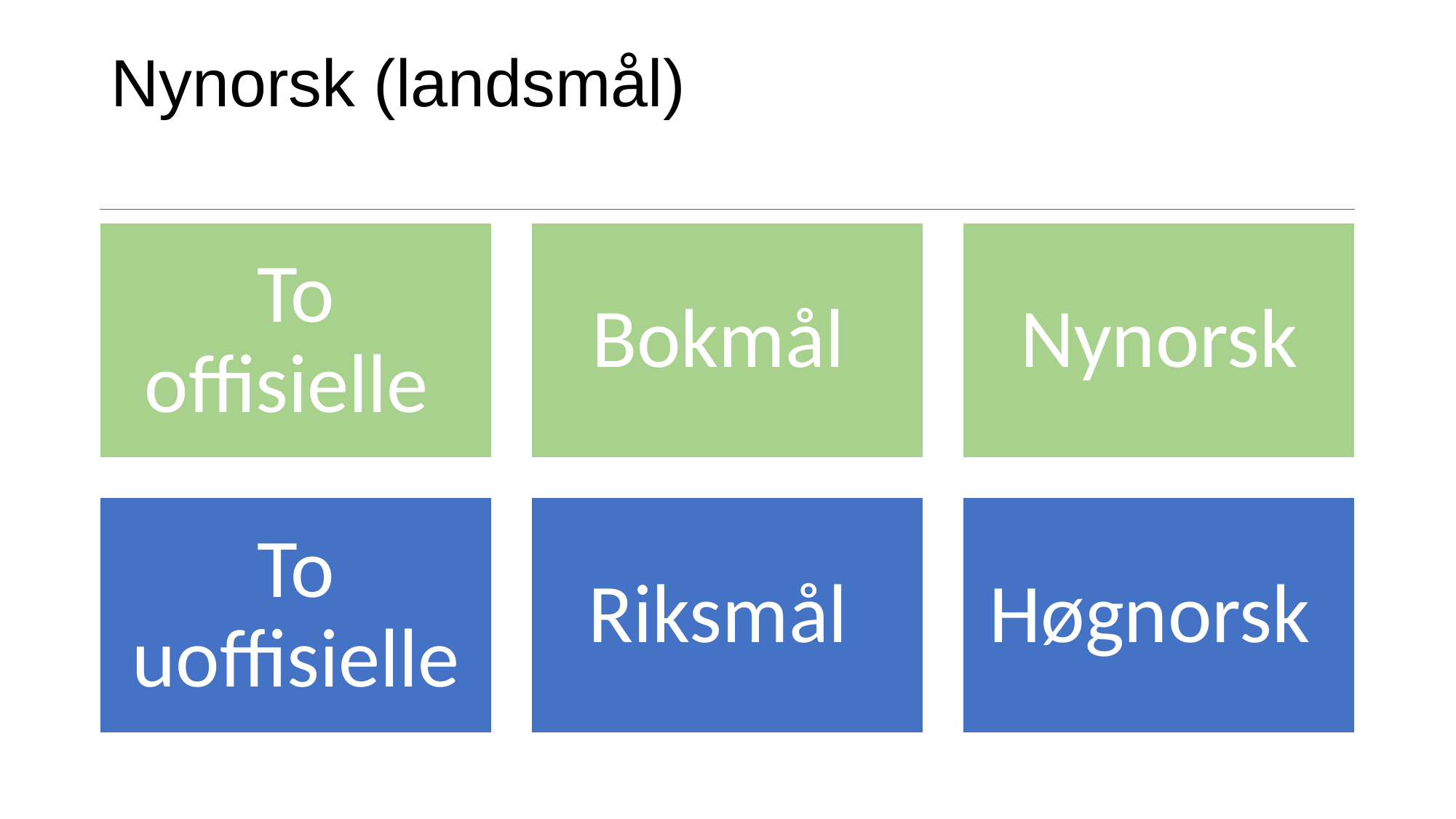

# Nynorsk (landsmål)
To offisielle
Bokmål
Nynorsk
To uoffisielle
Riksmål
Høgnorsk